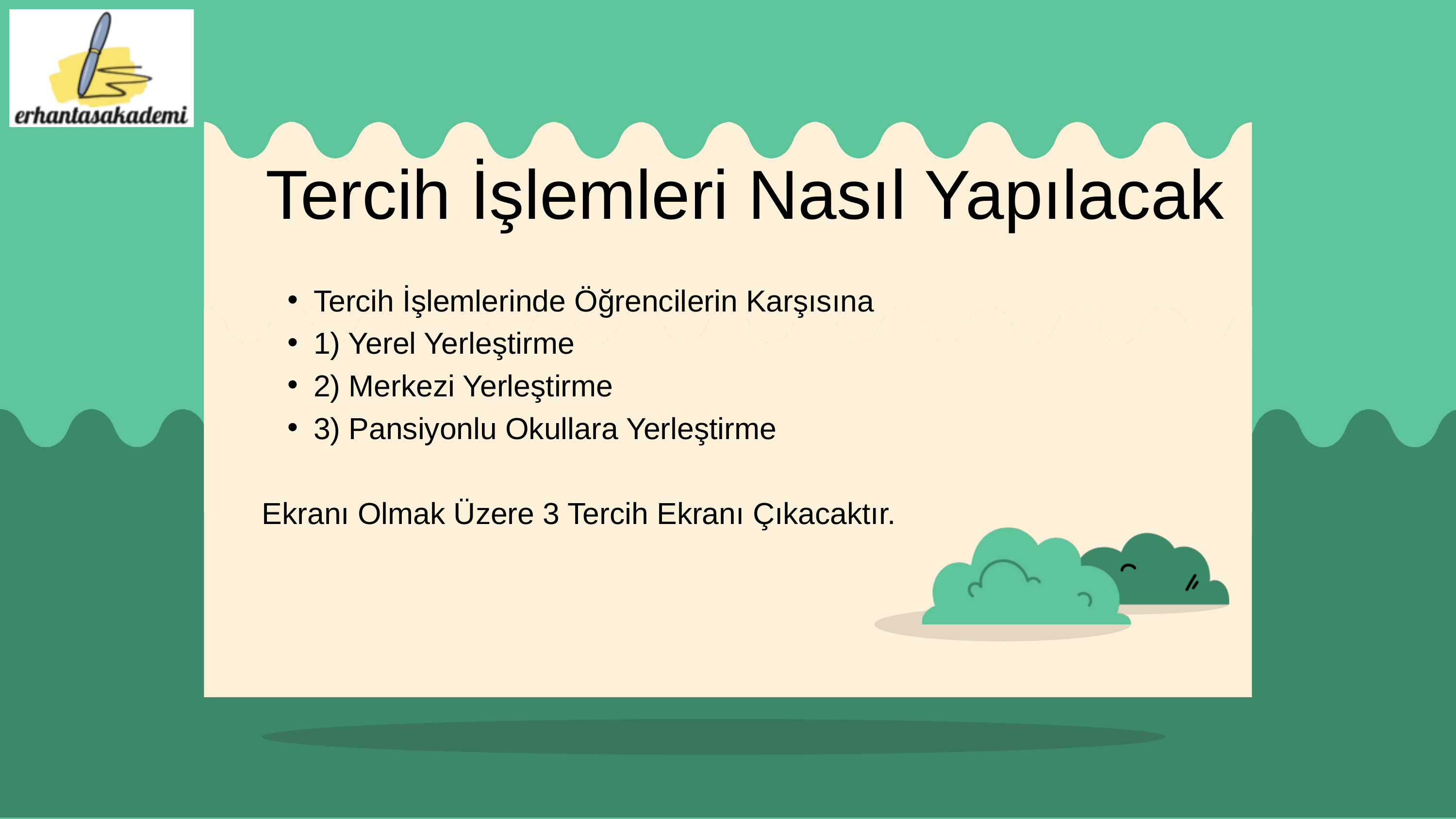

Tercih İşlemleri Nasıl Yapılacak
Tercih İşlemlerinde Öğrencilerin Karşısına
1) Yerel Yerleştirme
2) Merkezi Yerleştirme
3) Pansiyonlu Okullara Yerleştirme

Ekranı Olmak Üzere 3 Tercih Ekranı Çıkacaktır.